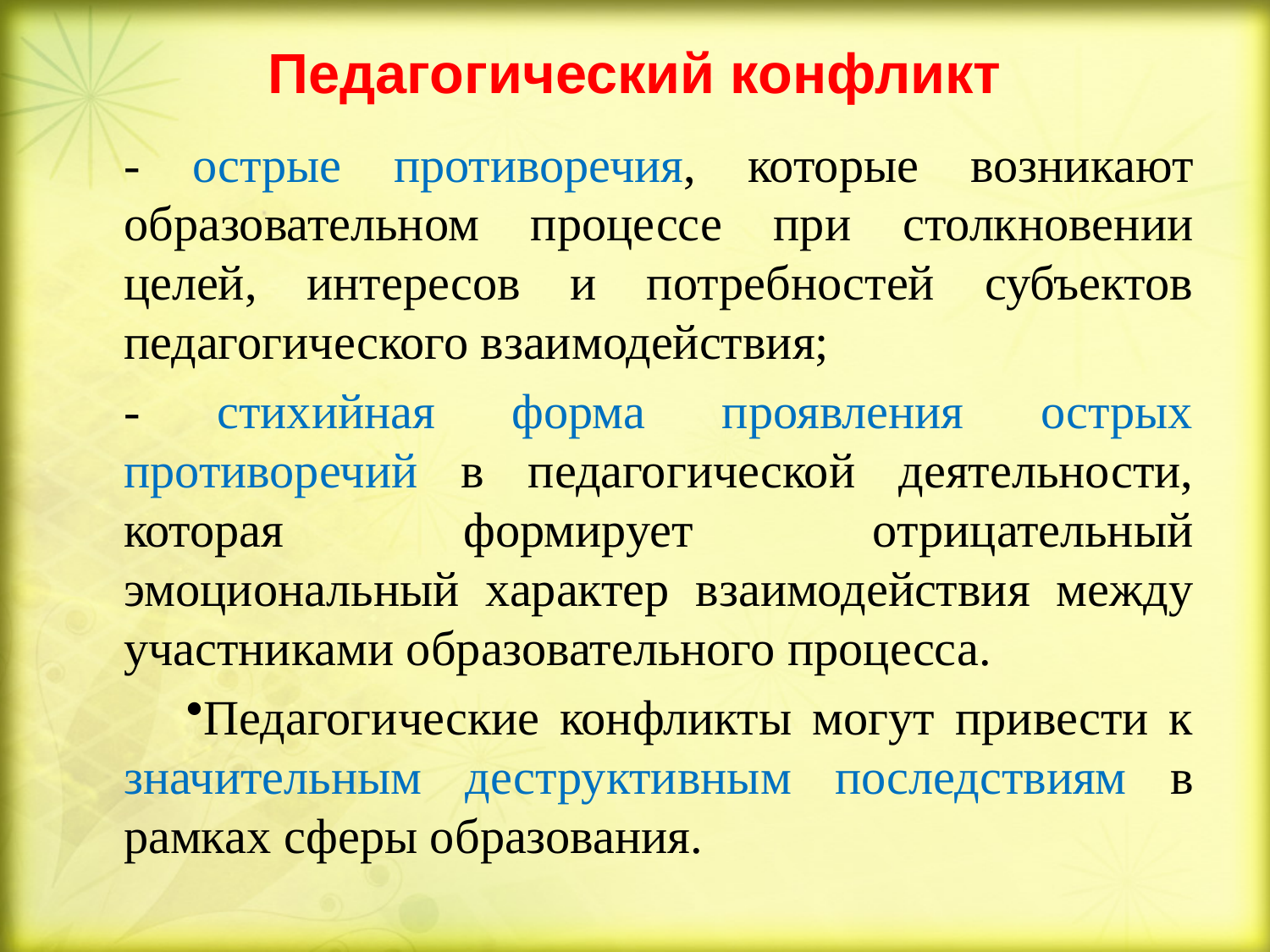

# Педагогический конфликт
- острые противоречия, которые возникают образовательном процессе при столкновении целей, интересов и потребностей субъектов педагогического взаимодействия;
- стихийная форма проявления острых противоречий в педагогической деятельности, которая формирует отрицательный эмоциональный характер взаимодействия между участниками образовательного процесса.
Педагогические конфликты могут привести к значительным деструктивным последствиям в рамках сферы образования.